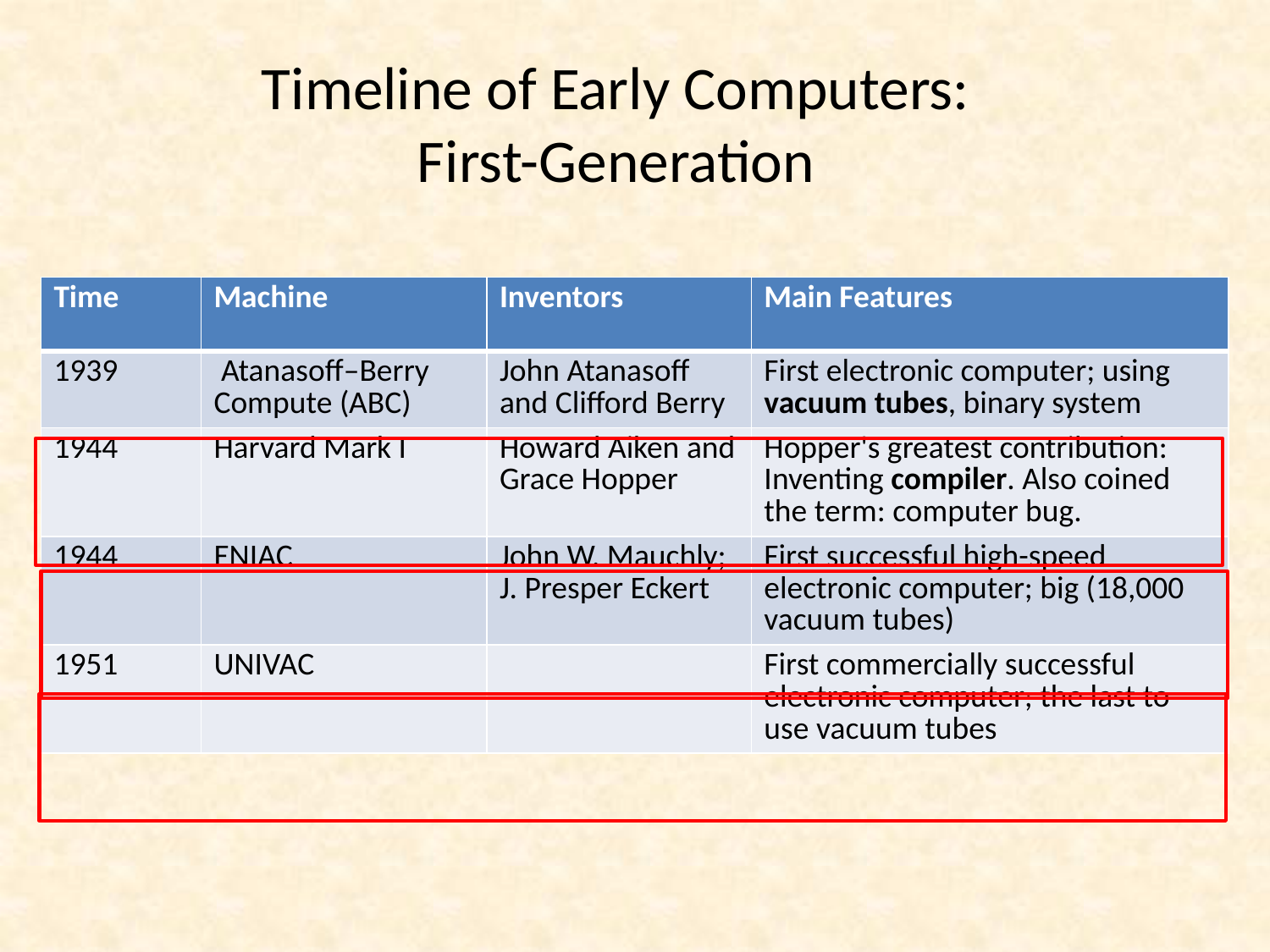

# Timeline of Early Computers: First-Generation
| Time | Machine | Inventors | Main Features |
| --- | --- | --- | --- |
| 1939 | Atanasoff–Berry Compute (ABC) | John Atanasoff and Clifford Berry | First electronic computer; using vacuum tubes, binary system |
| 1944 | Harvard Mark I | Howard Aiken and Grace Hopper | Hopper's greatest contribution: Inventing compiler. Also coined the term: computer bug. |
| 1944 | ENIAC | John W. Mauchly; J. Presper Eckert | First successful high-speed electronic computer; big (18,000 vacuum tubes) |
| 1951 | UNIVAC |  | First commercially successful electronic computer; the last to use vacuum tubes |